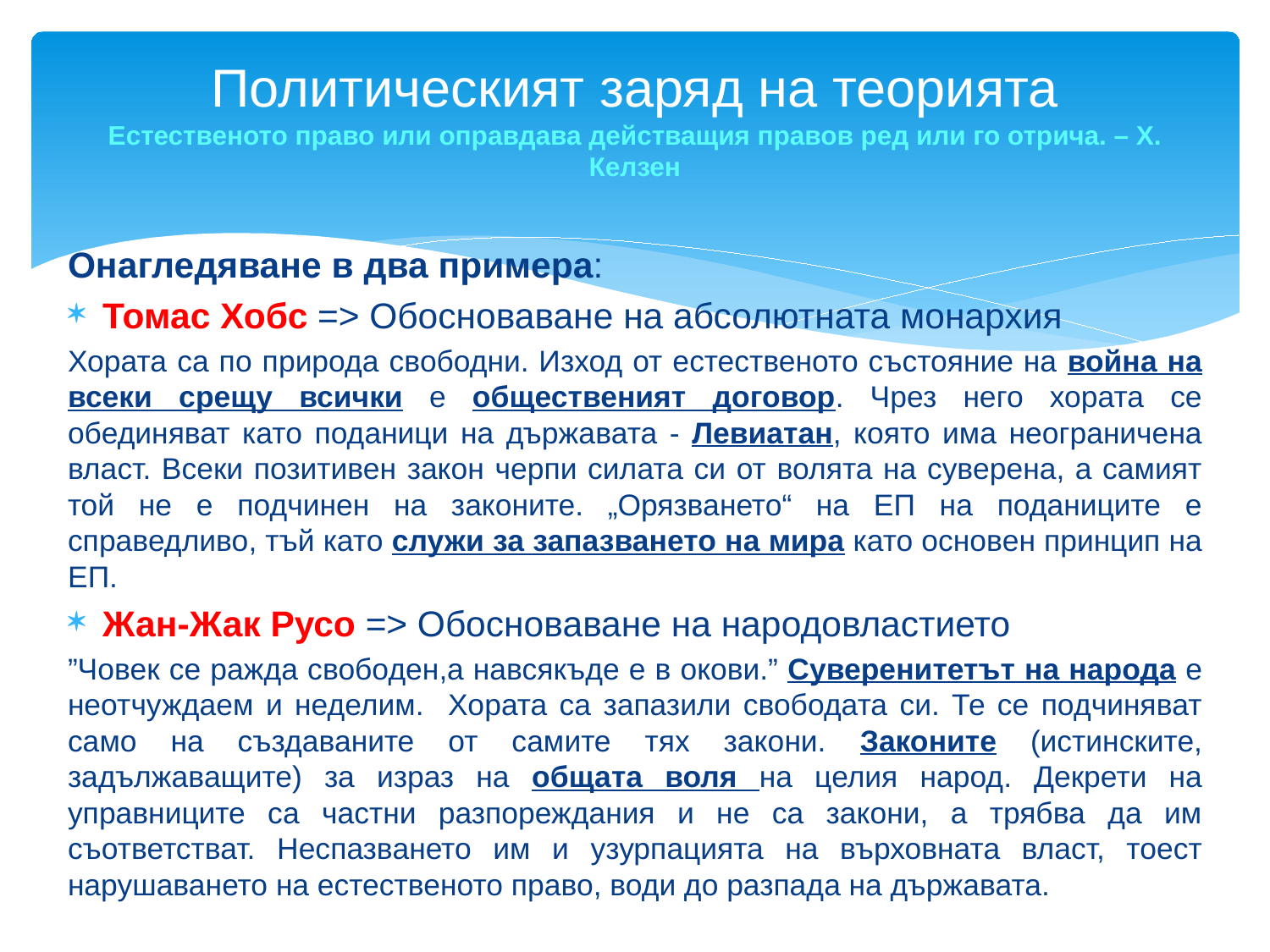

# Политическият заряд на теорията Естественото право или оправдава действащия правов ред или го отрича. – Х. Келзен
Онагледяване в два примера:
Томас Хобс => Обосноваване на абсолютната монархия
Хората са по природа свободни. Изход от естественото състояние на война на всеки срещу всички е общественият договор. Чрез него хората се обединяват като поданици на държавата - Левиатан, която има неограничена власт. Всеки позитивен закон черпи силата си от волята на суверена, а самият той не е подчинен на законите. „Орязването“ на ЕП на поданиците е справедливо, тъй като служи за запазването на мира като основен принцип на ЕП.
Жан-Жак Русо => Обосноваване на народовластието
”Човек се ражда свободен,а навсякъде е в окови.” Суверенитетът на народа е неотчуждаем и неделим.  Хората са запазили свободата си. Те се подчиняват само на създаваните от самите тях закони. Законите (истинските, задължаващите) за израз на общата воля на целия народ. Декрети на управниците са частни разпореждания и не са закони, а трябва да им съответстват. Неспазването им и узурпацията на върховната власт, тоест нарушаването на естественото право, води до разпада на държавата.